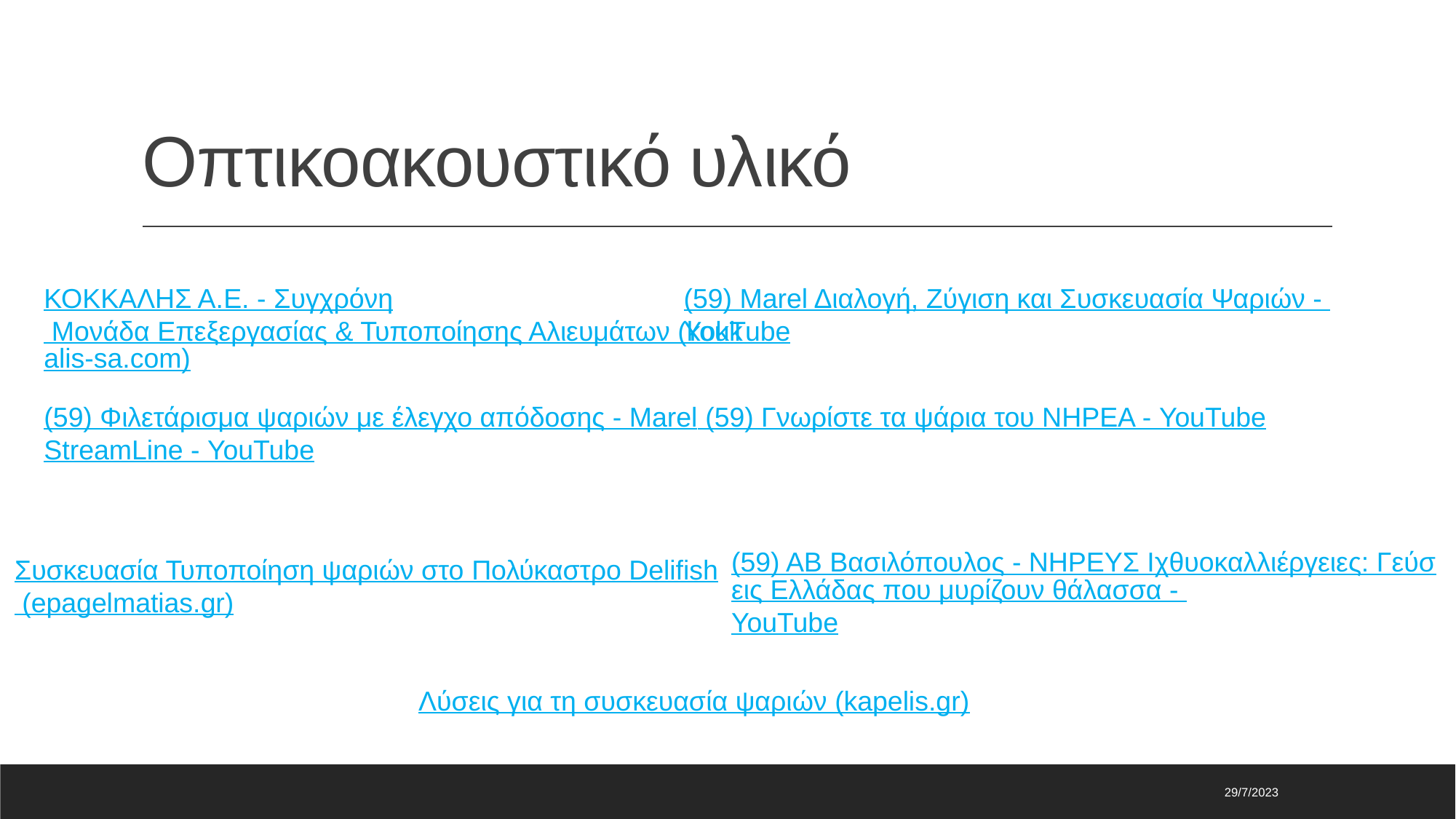

# Οπτικοακουστικό υλικό
ΚΟΚΚΑΛΗΣ Α.Ε. - Συγχρόνη Μονάδα Επεξεργασίας & Τυποποίησης Αλιευμάτων (kokkalis-sa.com)
(59) Marel Διαλογή, Ζύγιση και Συσκευασία Ψαριών - YouTube
(59) Φιλετάρισμα ψαριών με έλεγχο απόδοσης - Marel StreamLine - YouTube
(59) Γνωρίστε τα ψάρια του ΝΗΡΕΑ - YouTube
(59) ΑΒ Βασιλόπουλος - ΝΗΡΕΥΣ Ιχθυοκαλλιέργειες: Γεύσεις Ελλάδας που μυρίζουν θάλασσα - YouTube
Συσκευασία Τυποποίηση ψαριών στο Πολύκαστρο Delifish (epagelmatias.gr)
Λύσεις για τη συσκευασία ψαριών (kapelis.gr)
29/7/2023